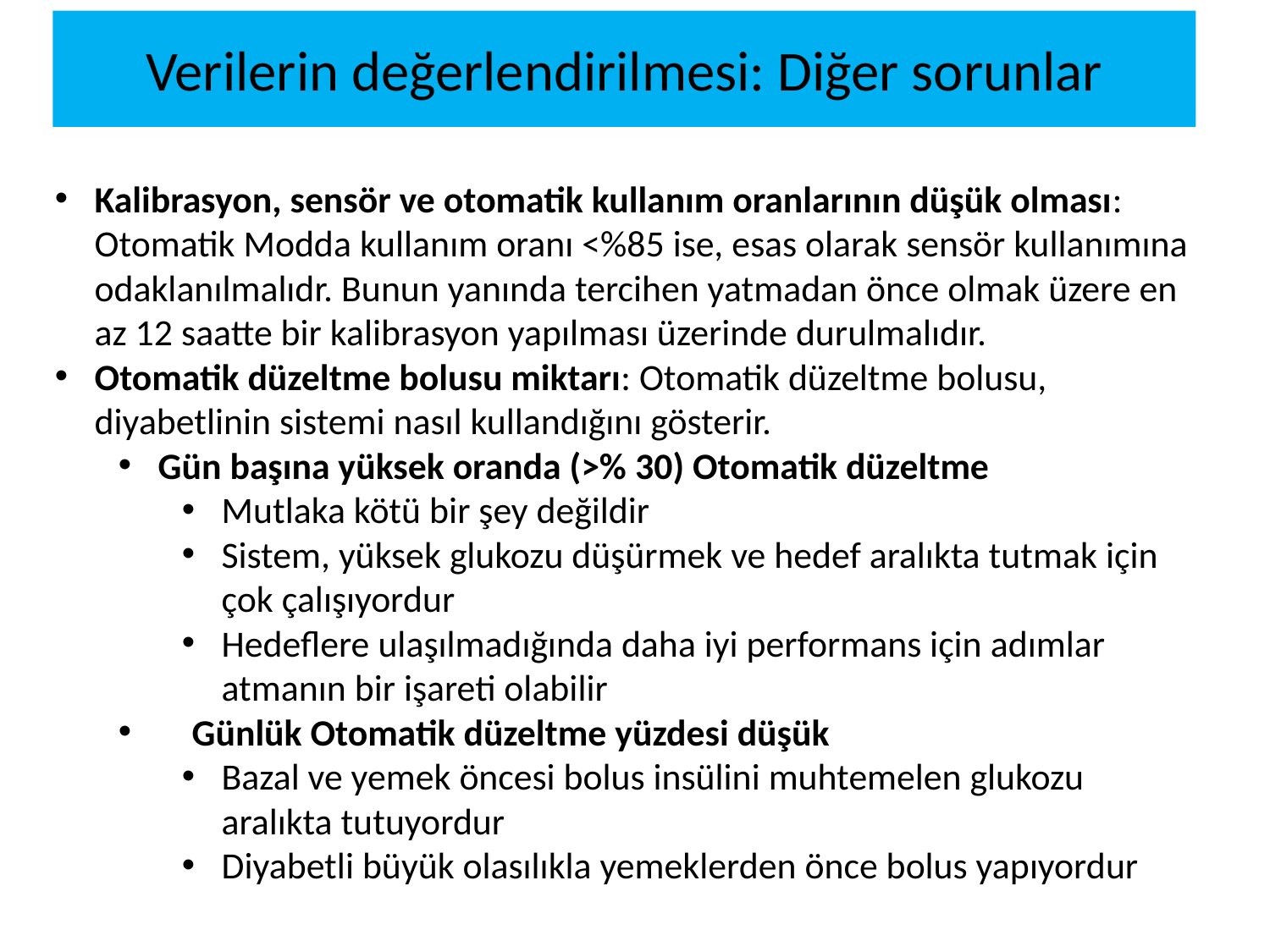

# Verilerin değerlendirilmesi: Diğer sorunlar
Kalibrasyon, sensör ve otomatik kullanım oranlarının düşük olması: Otomatik Modda kullanım oranı <%85 ise, esas olarak sensör kullanımına odaklanılmalıdr. Bunun yanında tercihen yatmadan önce olmak üzere en az 12 saatte bir kalibrasyon yapılması üzerinde durulmalıdır.
Otomatik düzeltme bolusu miktarı: Otomatik düzeltme bolusu, diyabetlinin sistemi nasıl kullandığını gösterir.
Gün başına yüksek oranda (>% 30) Otomatik düzeltme
Mutlaka kötü bir şey değildir
Sistem, yüksek glukozu düşürmek ve hedef aralıkta tutmak için çok çalışıyordur
Hedeflere ulaşılmadığında daha iyi performans için adımlar atmanın bir işareti olabilir
    Günlük Otomatik düzeltme yüzdesi düşük
Bazal ve yemek öncesi bolus insülini muhtemelen glukozu aralıkta tutuyordur
Diyabetli büyük olasılıkla yemeklerden önce bolus yapıyordur